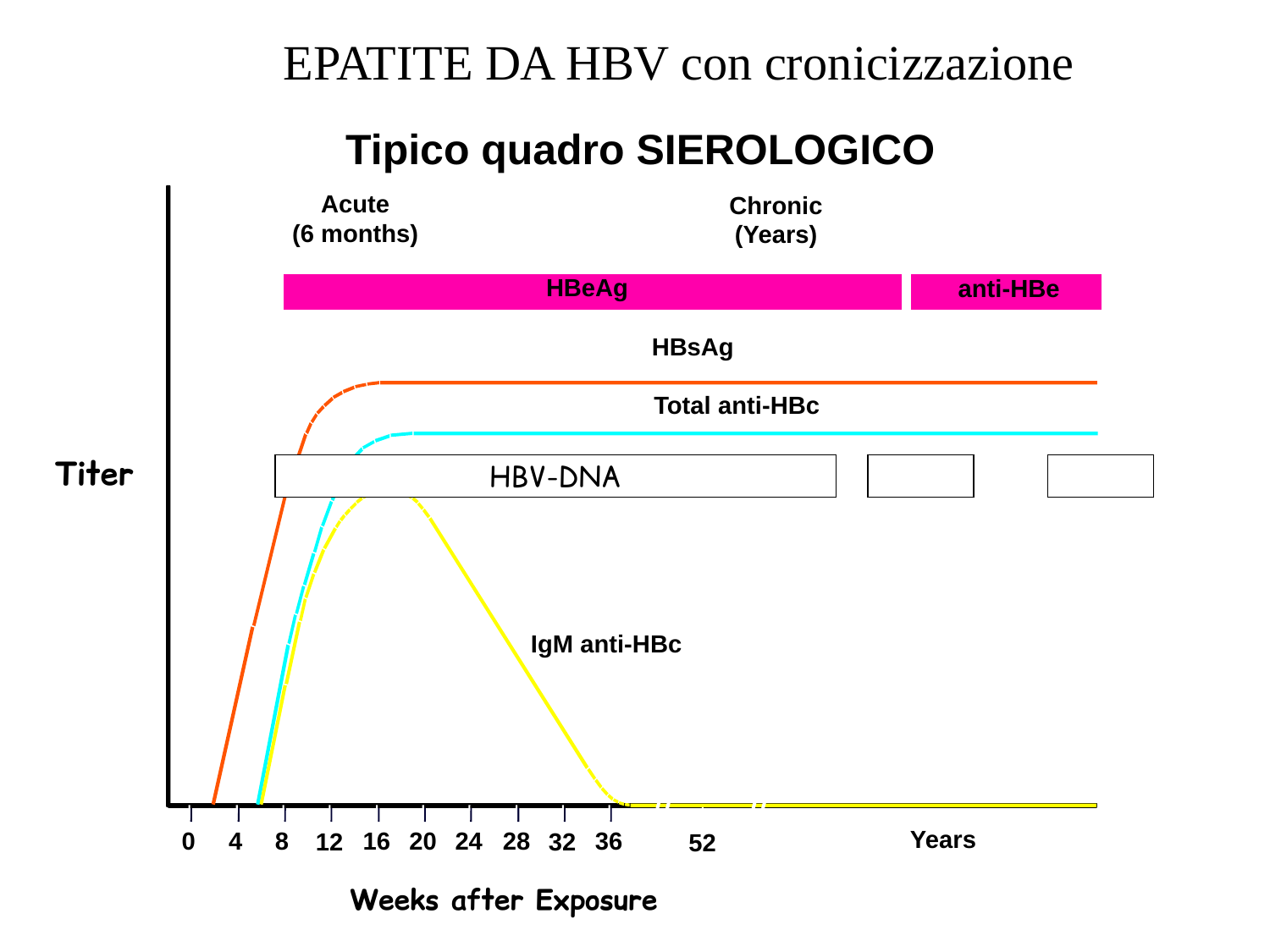

EPATITE DA HBV con cronicizzazione

Tipico quadro SIEROLOGICO
Acute
(6 months)
Chronic
(Years)

HBeAg
anti-HBe

HBsAg

Total anti-HBc

Titer
HBV-DNA

IgM anti-HBc

Years
0
4
8
16
20
24
28
36
12
32
52

Weeks after Exposure